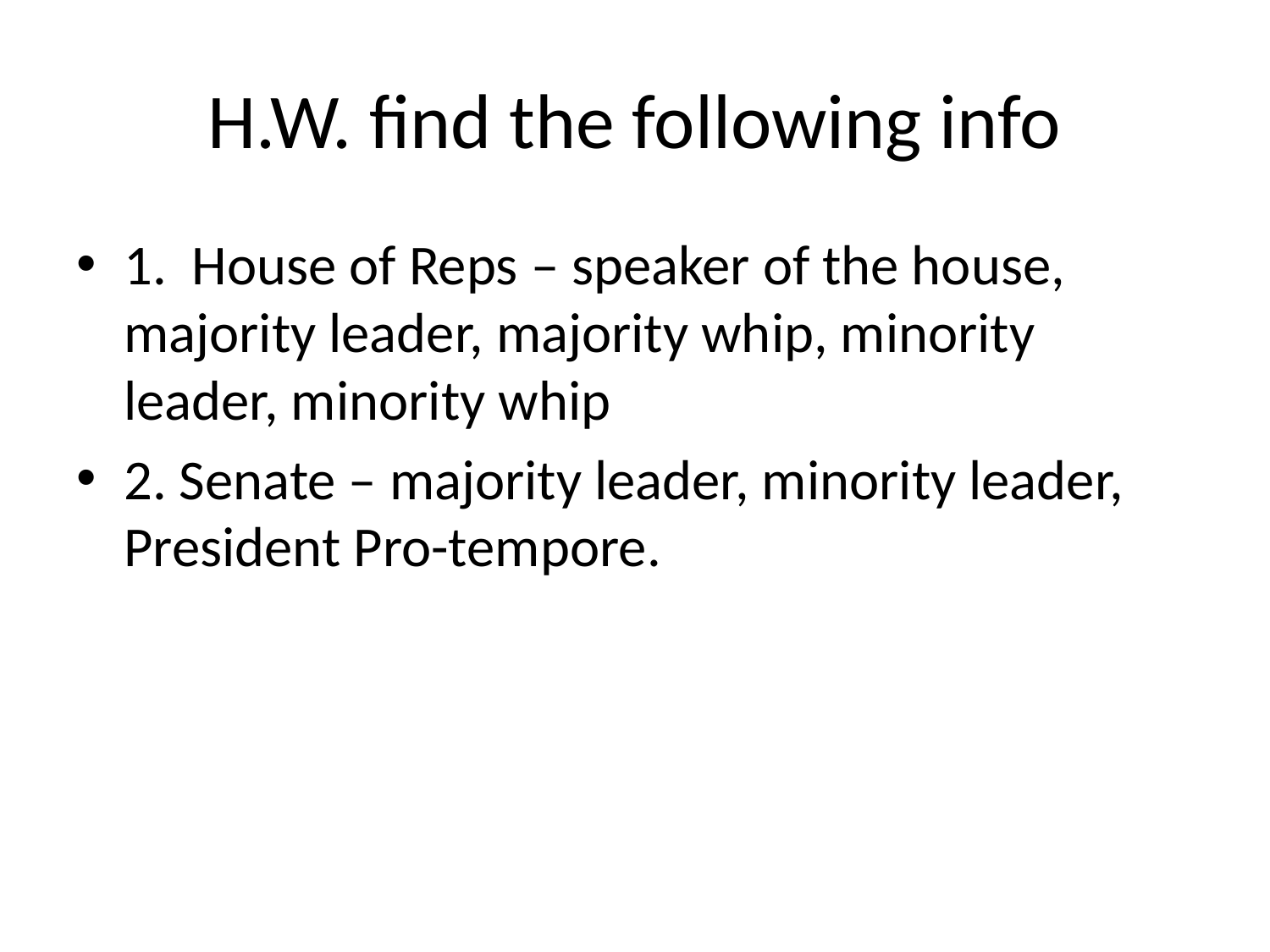

# H.W. find the following info
1.  House of Reps – speaker of the house, majority leader, majority whip, minority leader, minority whip
2. Senate – majority leader, minority leader, President Pro-tempore.